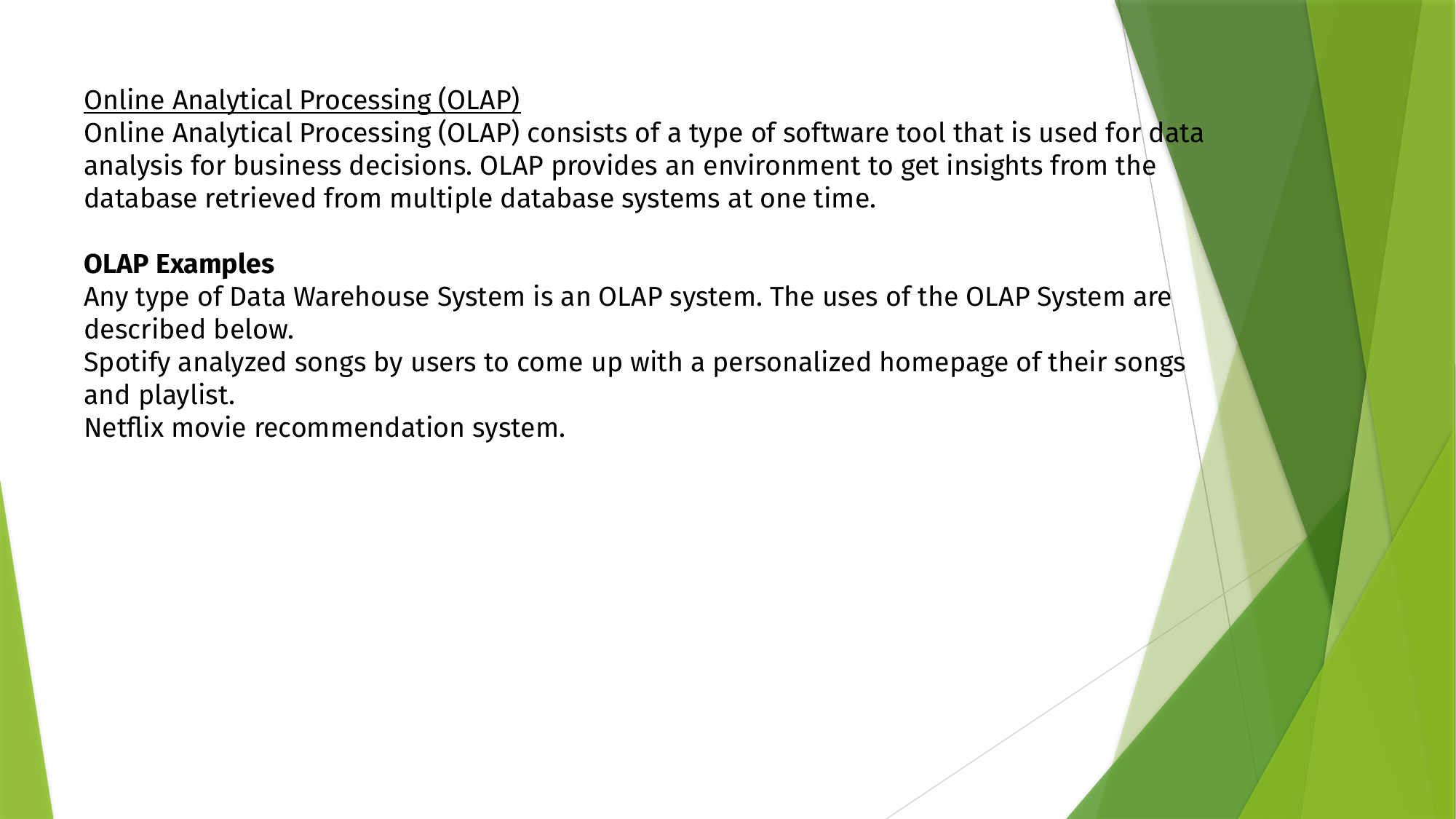

Online Analytical Processing (OLAP)
Online Analytical Processing (OLAP) consists of a type of software tool that is used for data analysis for business decisions. OLAP provides an environment to get insights from the database retrieved from multiple database systems at one time.

OLAP Examples
Any type of Data Warehouse System is an OLAP system. The uses of the OLAP System are described below.
Spotify analyzed songs by users to come up with a personalized homepage of their songs and playlist.
Netflix movie recommendation system.